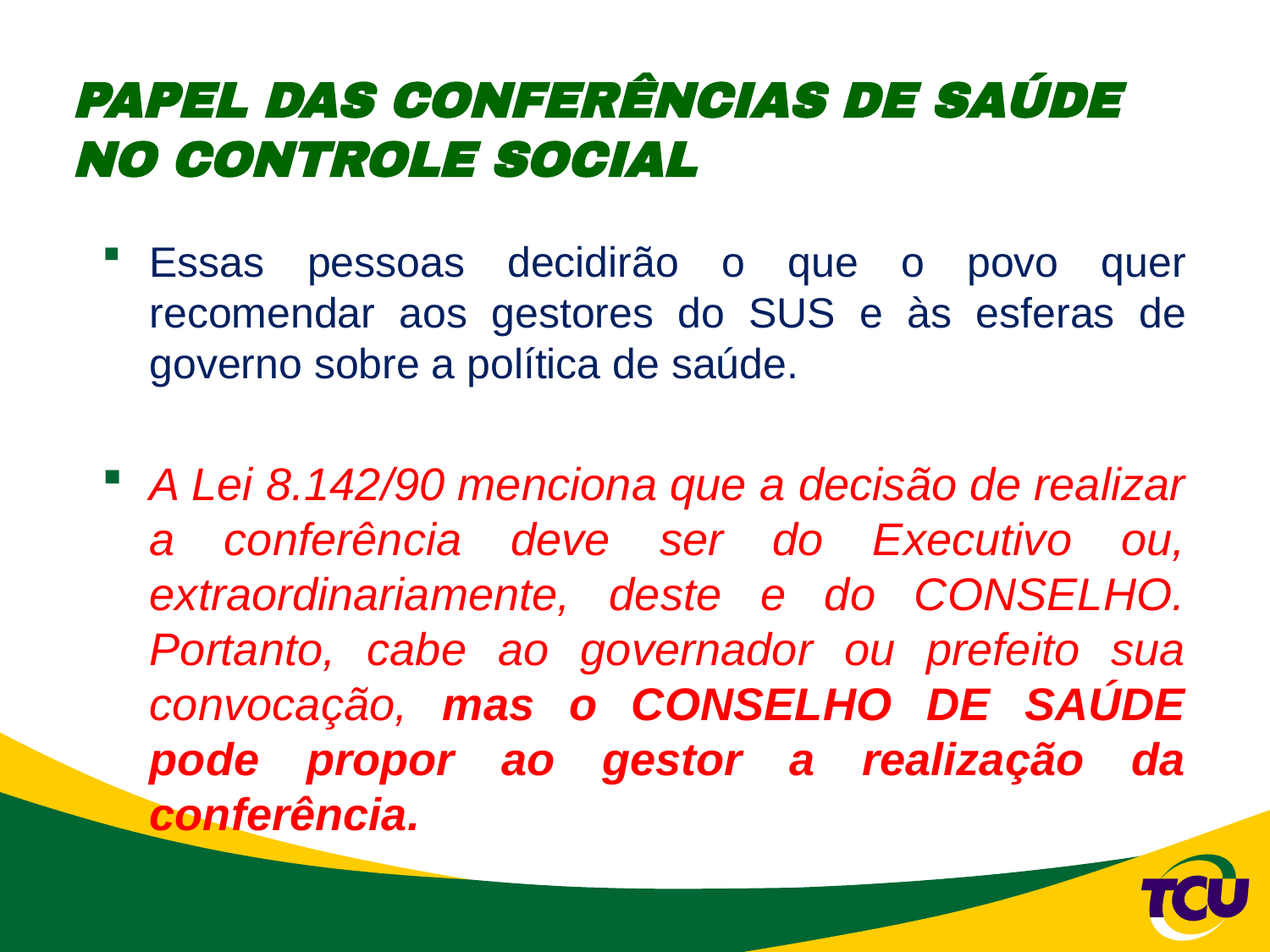

# PAPEL DAS CONFERÊNCIAS DE SAÚDE NO CONTROLE SOCIAL
Essas pessoas decidirão o que o povo quer recomendar aos gestores do SUS e às esferas de governo sobre a política de saúde.

A Lei 8.142/90 menciona que a decisão de realizar a conferência deve ser do Executivo ou, extraordinariamente, deste e do CONSELHO. Portanto, cabe ao governador ou prefeito sua convocação, mas o CONSELHO DE SAÚDE pode propor ao gestor a realização da conferência.